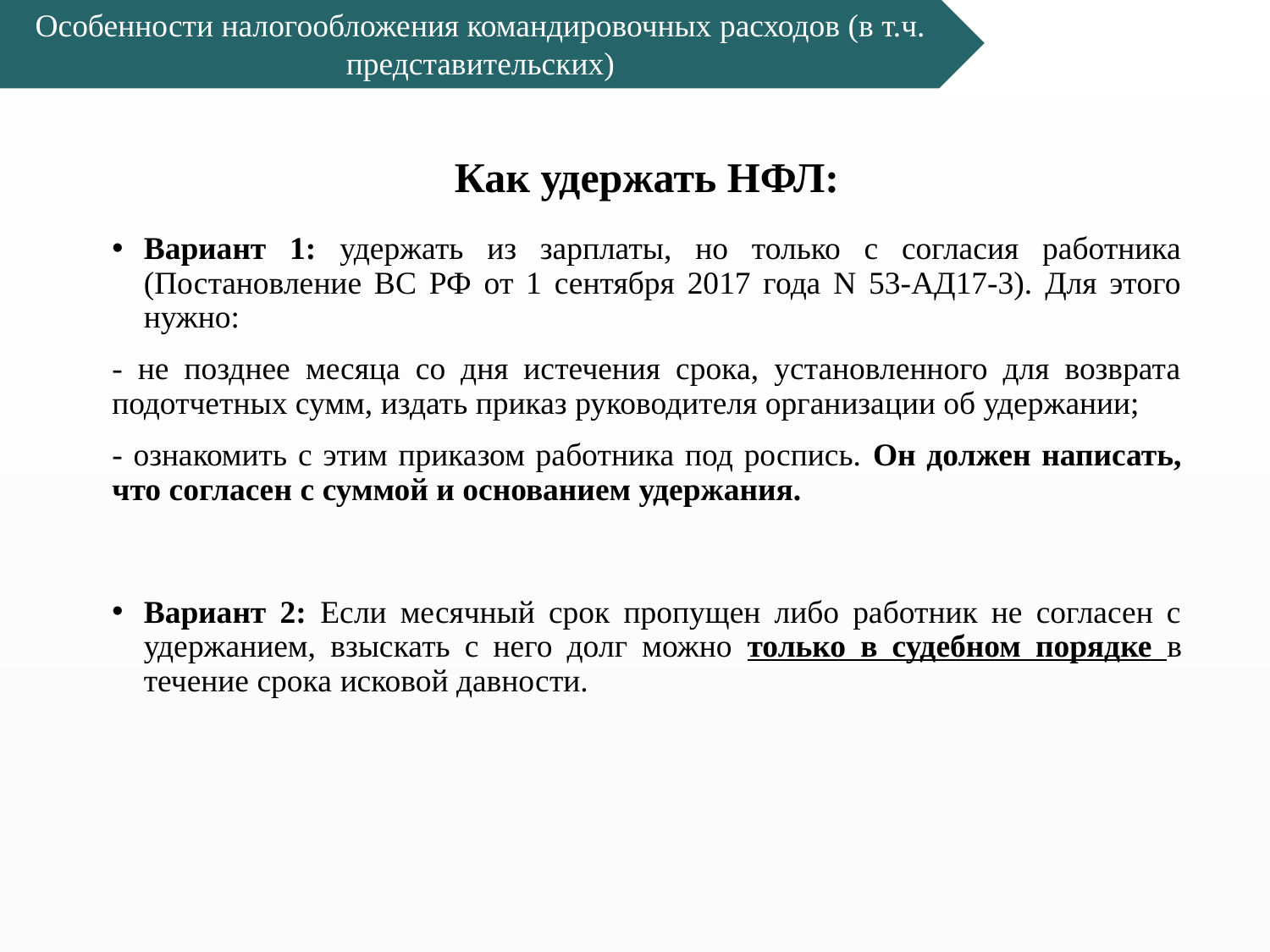

Особенности налогообложения командировочных расходов (в т.ч. представительских)
# Как удержать НФЛ:
Вариант 1: удержать из зарплаты, но только с согласия работника (Постановление ВС РФ от 1 сентября 2017 года N 53-АД17-3). Для этого нужно:
- не позднее месяца со дня истечения срока, установленного для возврата подотчетных сумм, издать приказ руководителя организации об удержании;
- ознакомить с этим приказом работника под роспись. Он должен написать, что согласен с суммой и основанием удержания.

Вариант 2: Если месячный срок пропущен либо работник не согласен с удержанием, взыскать с него долг можно только в судебном порядке в течение срока исковой давности.